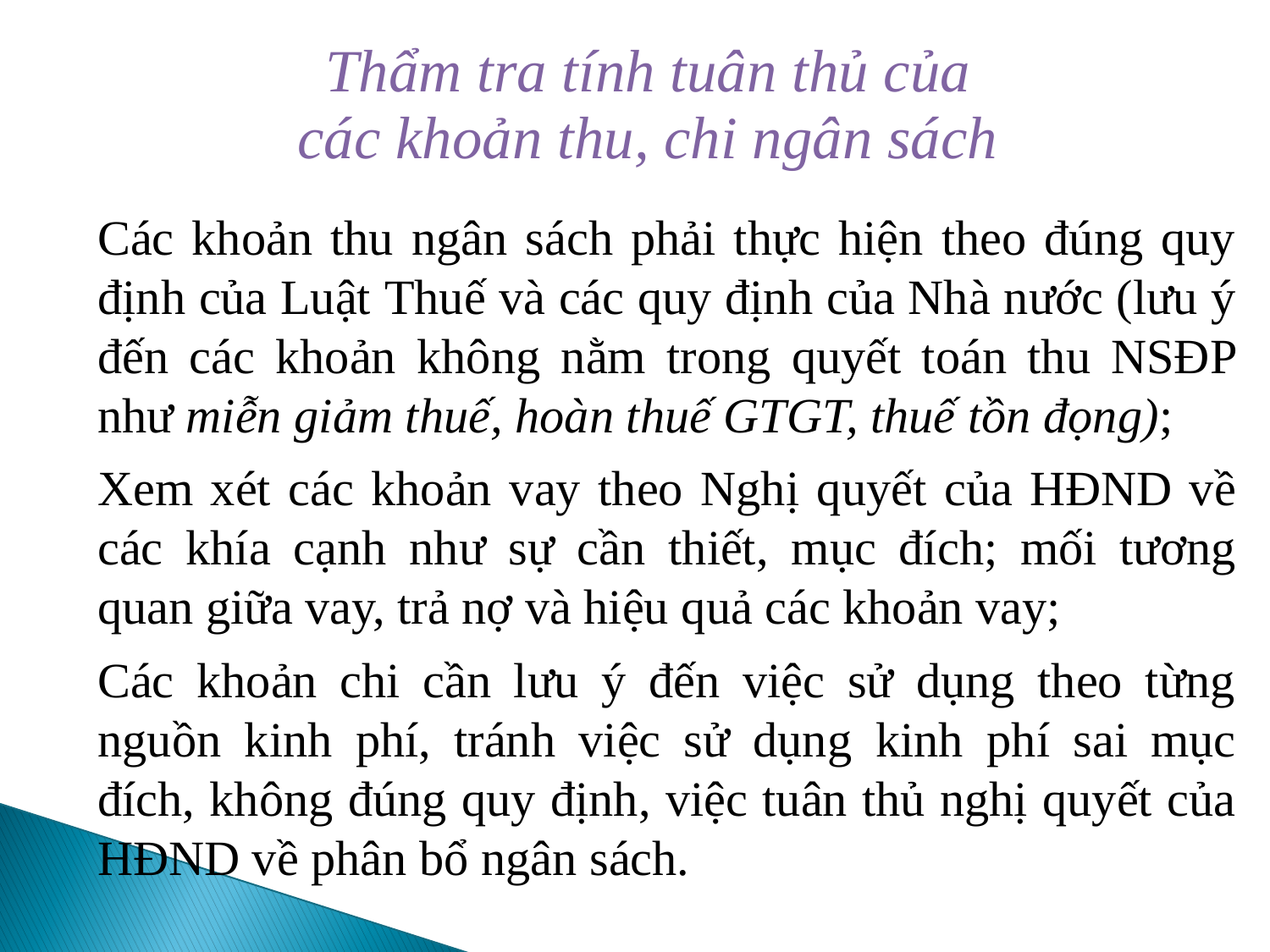

# Thẩm tra tính tuân thủ của các khoản thu, chi ngân sách
Các khoản thu ngân sách phải thực hiện theo đúng quy định của Luật Thuế và các quy định của Nhà nước (lưu ý đến các khoản không nằm trong quyết toán thu NSĐP như miễn giảm thuế, hoàn thuế GTGT, thuế tồn đọng);
Xem xét các khoản vay theo Nghị quyết của HĐND về các khía cạnh như sự cần thiết, mục đích; mối tương quan giữa vay, trả nợ và hiệu quả các khoản vay;
Các khoản chi cần lưu ý đến việc sử dụng theo từng nguồn kinh phí, tránh việc sử dụng kinh phí sai mục đích, không đúng quy định, việc tuân thủ nghị quyết của HĐND về phân bổ ngân sách.